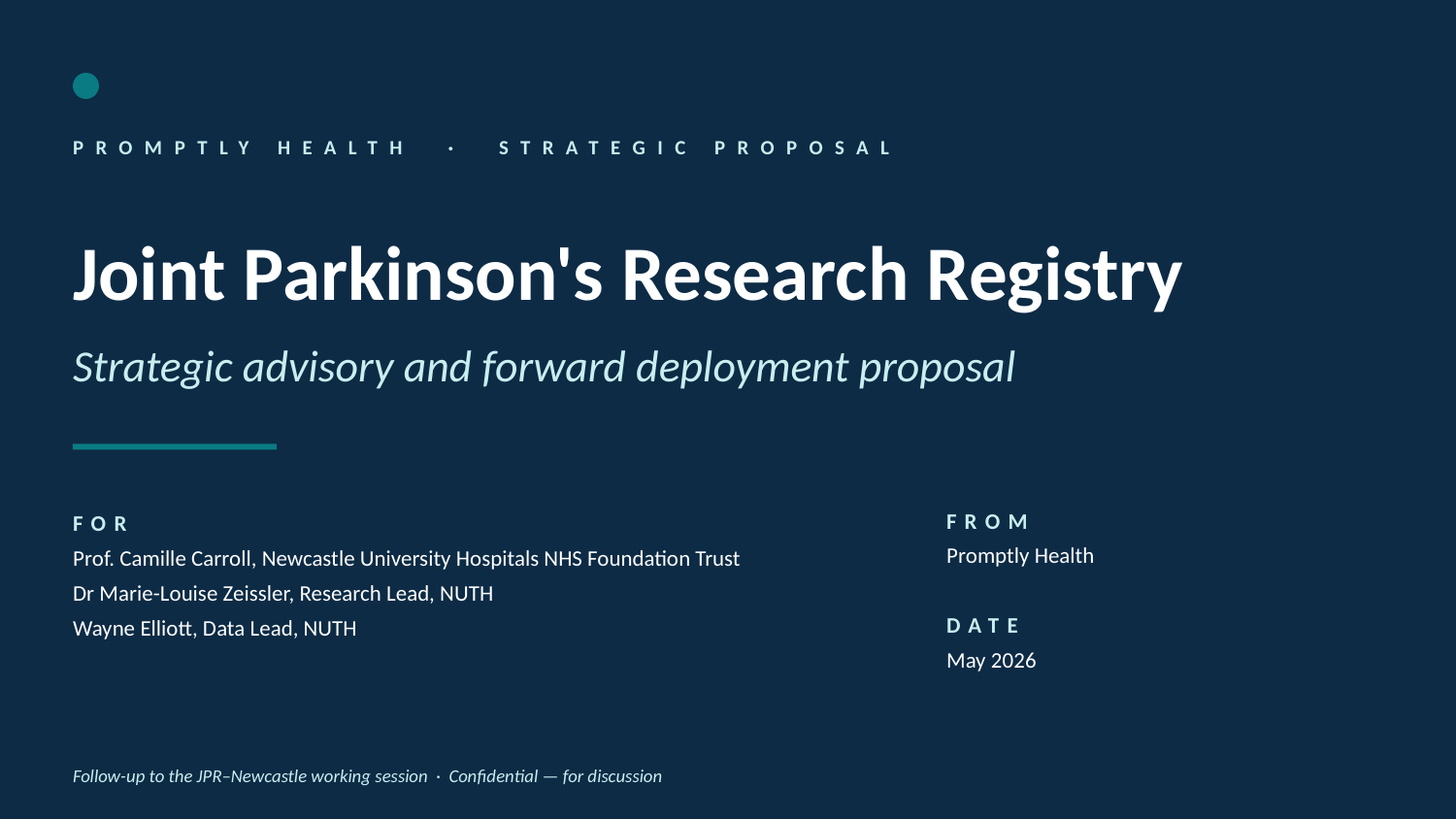

PROMPTLY HEALTH  ·  STRATEGIC PROPOSAL
Joint Parkinson's Research Registry
Strategic advisory and forward deployment proposal

FOR
Prof. Camille Carroll, Newcastle University Hospitals NHS Foundation Trust
Dr Marie-Louise Zeissler, Research Lead, NUTH
Wayne Elliott, Data Lead, NUTH
FROM
Promptly Health

DATE
May 2026
Follow-up to the JPR–Newcastle working session  ·  Confidential — for discussion